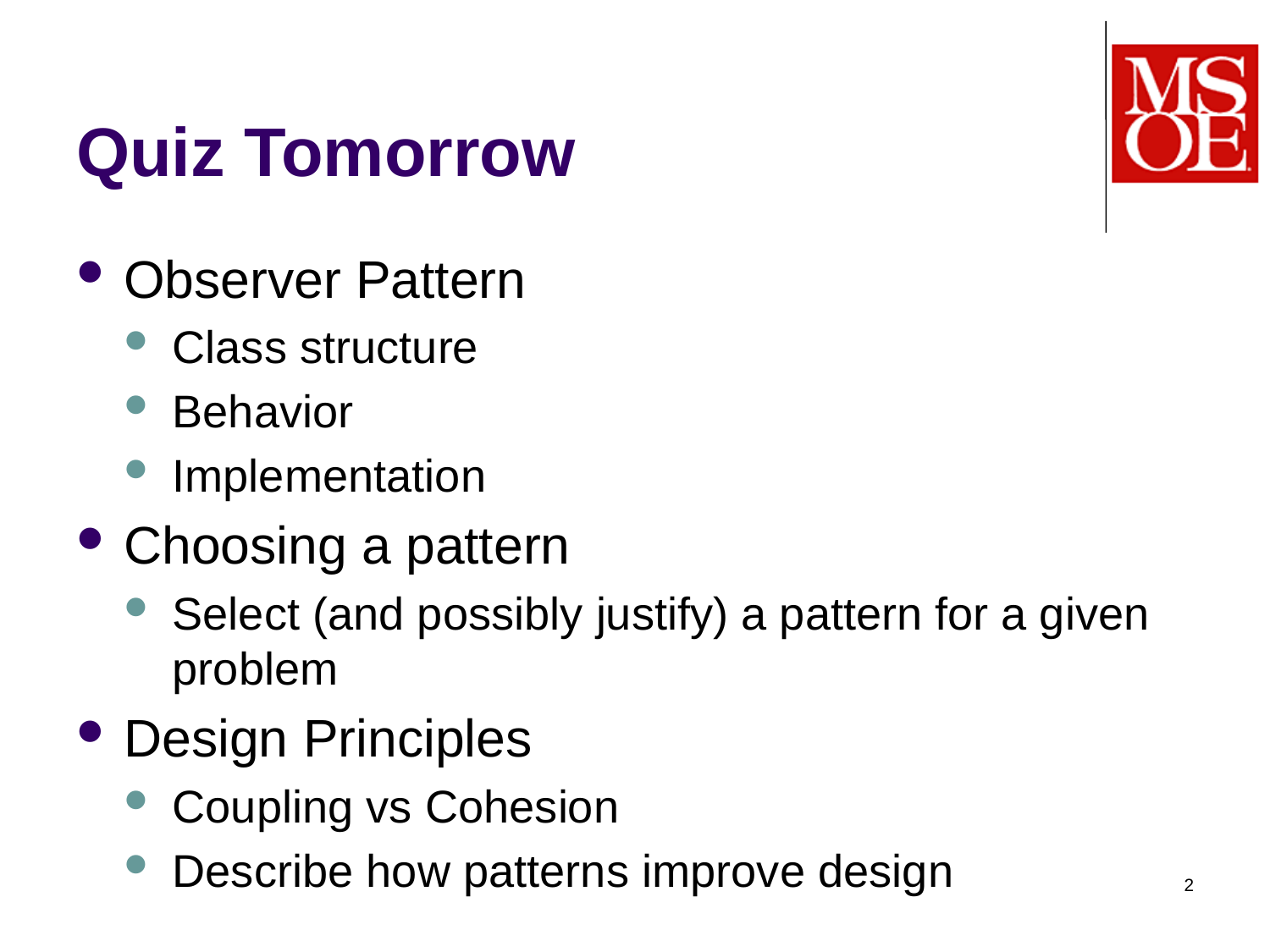

# Quiz Tomorrow
Observer Pattern
Class structure
Behavior
Implementation
Choosing a pattern
Select (and possibly justify) a pattern for a given problem
Design Principles
Coupling vs Cohesion
Describe how patterns improve design

2